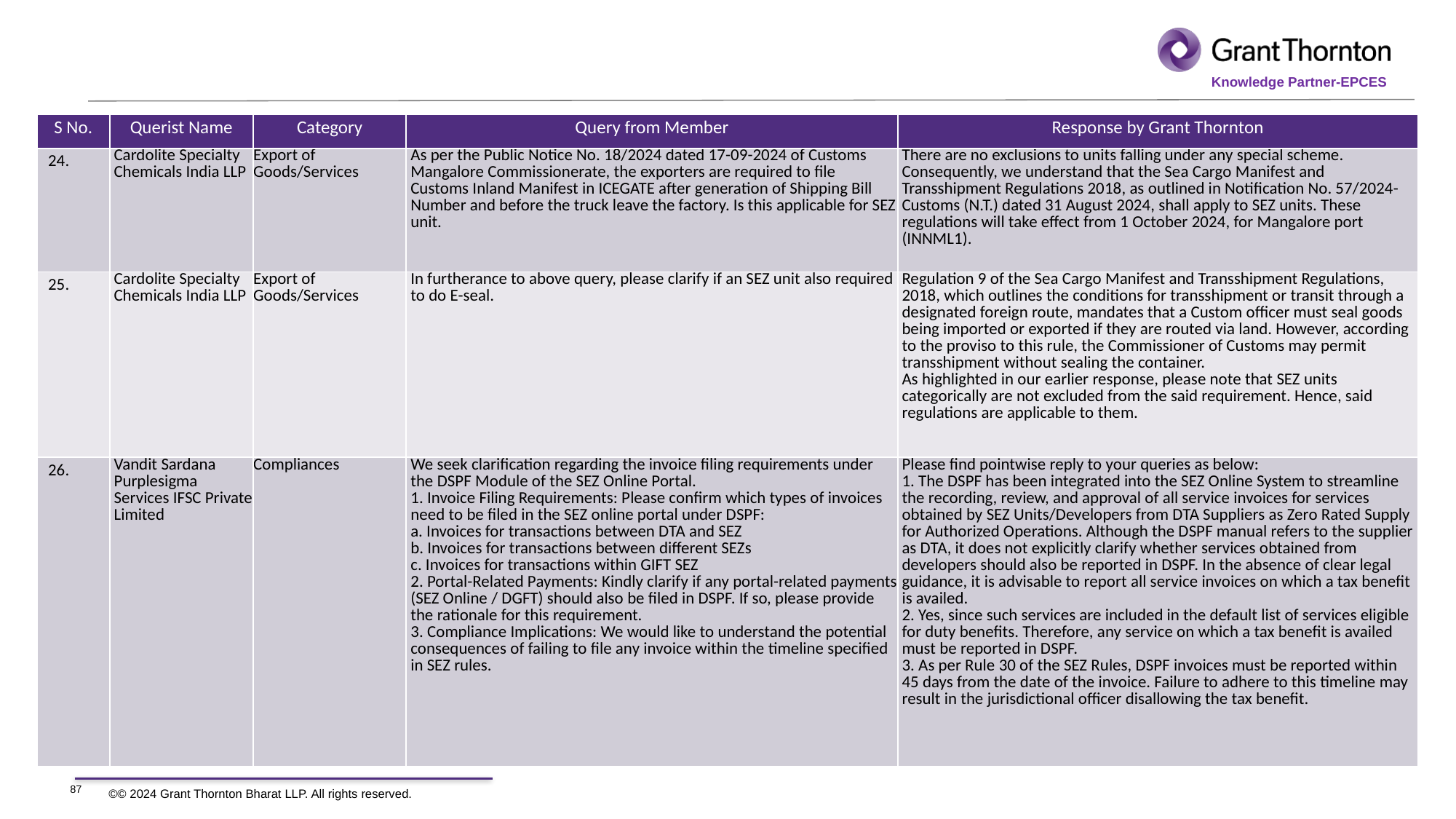

| S No. | Querist Name | Category | Query from Member | Response by Grant Thornton |
| --- | --- | --- | --- | --- |
| 24. | Cardolite Specialty Chemicals India LLP | Export of Goods/Services | As per the Public Notice No. 18/2024 dated 17-09-2024 of Customs Mangalore Commissionerate, the exporters are required to file Customs Inland Manifest in ICEGATE after generation of Shipping Bill Number and before the truck leave the factory. Is this applicable for SEZ unit. | There are no exclusions to units falling under any special scheme. Consequently, we understand that the Sea Cargo Manifest and Transshipment Regulations 2018, as outlined in Notification No. 57/2024-Customs (N.T.) dated 31 August 2024, shall apply to SEZ units. These regulations will take effect from 1 October 2024, for Mangalore port (INNML1). |
| 25. | Cardolite Specialty Chemicals India LLP | Export of Goods/Services | In furtherance to above query, please clarify if an SEZ unit also required to do E-seal. | Regulation 9 of the Sea Cargo Manifest and Transshipment Regulations, 2018, which outlines the conditions for transshipment or transit through a designated foreign route, mandates that a Custom officer must seal goods being imported or exported if they are routed via land. However, according to the proviso to this rule, the Commissioner of Customs may permit transshipment without sealing the container. As highlighted in our earlier response, please note that SEZ units categorically are not excluded from the said requirement. Hence, said regulations are applicable to them. |
| 26. | Vandit Sardana Purplesigma Services IFSC Private Limited | Compliances | We seek clarification regarding the invoice filing requirements under the DSPF Module of the SEZ Online Portal. 1. Invoice Filing Requirements: Please confirm which types of invoices need to be filed in the SEZ online portal under DSPF: a. Invoices for transactions between DTA and SEZ b. Invoices for transactions between different SEZs c. Invoices for transactions within GIFT SEZ 2. Portal-Related Payments: Kindly clarify if any portal-related payments (SEZ Online / DGFT) should also be filed in DSPF. If so, please provide the rationale for this requirement. 3. Compliance Implications: We would like to understand the potential consequences of failing to file any invoice within the timeline specified in SEZ rules. | Please find pointwise reply to your queries as below: 1. The DSPF has been integrated into the SEZ Online System to streamline the recording, review, and approval of all service invoices for services obtained by SEZ Units/Developers from DTA Suppliers as Zero Rated Supply for Authorized Operations. Although the DSPF manual refers to the supplier as DTA, it does not explicitly clarify whether services obtained from developers should also be reported in DSPF. In the absence of clear legal guidance, it is advisable to report all service invoices on which a tax benefit is availed. 2. Yes, since such services are included in the default list of services eligible for duty benefits. Therefore, any service on which a tax benefit is availed must be reported in DSPF. 3. As per Rule 30 of the SEZ Rules, DSPF invoices must be reported within 45 days from the date of the invoice. Failure to adhere to this timeline may result in the jurisdictional officer disallowing the tax benefit. |
87